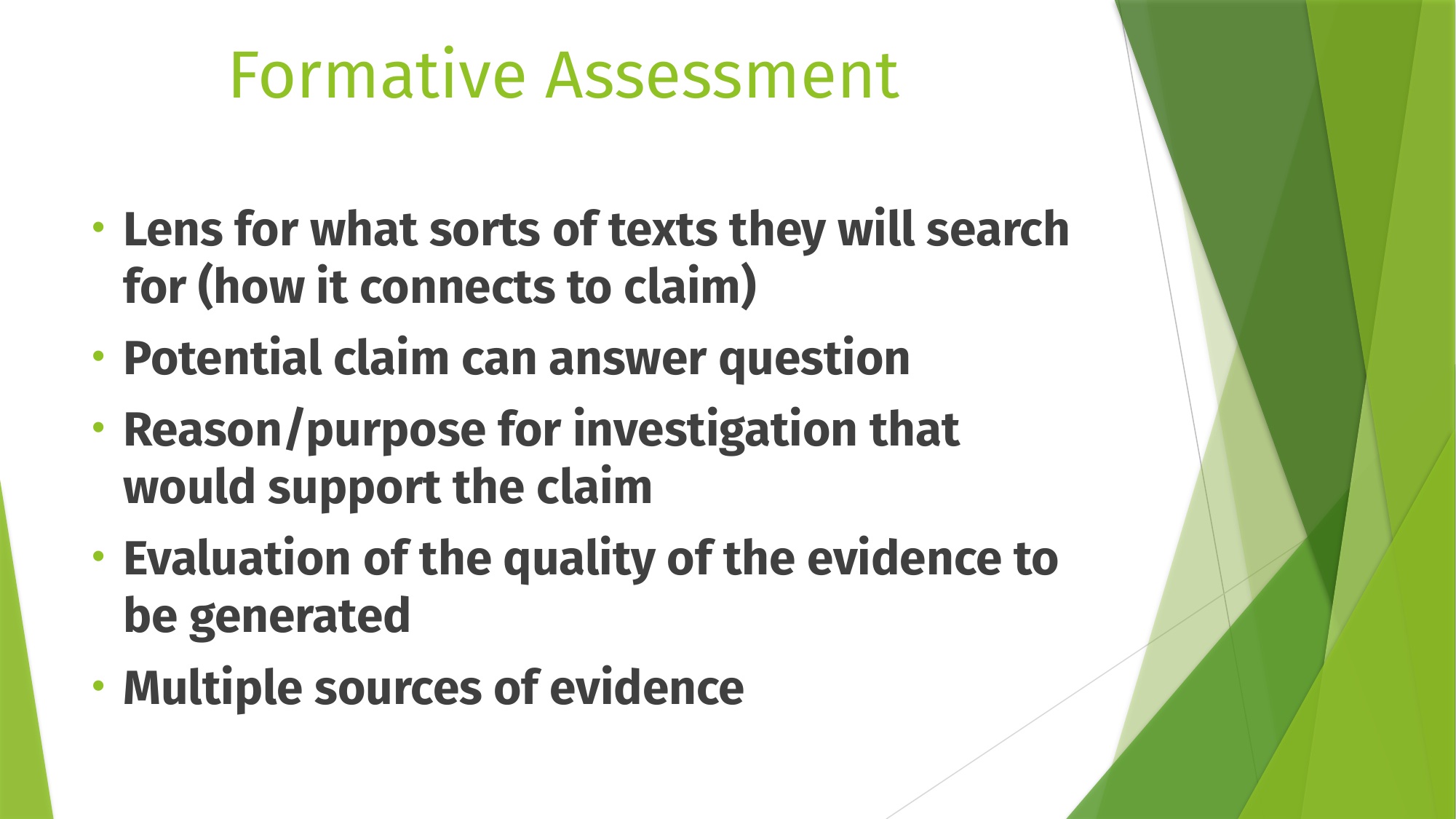

# Formative Assessment
Lens for what sorts of texts they will search for (how it connects to claim)
Potential claim can answer question
Reason/purpose for investigation that would support the claim
Evaluation of the quality of the evidence to be generated
Multiple sources of evidence